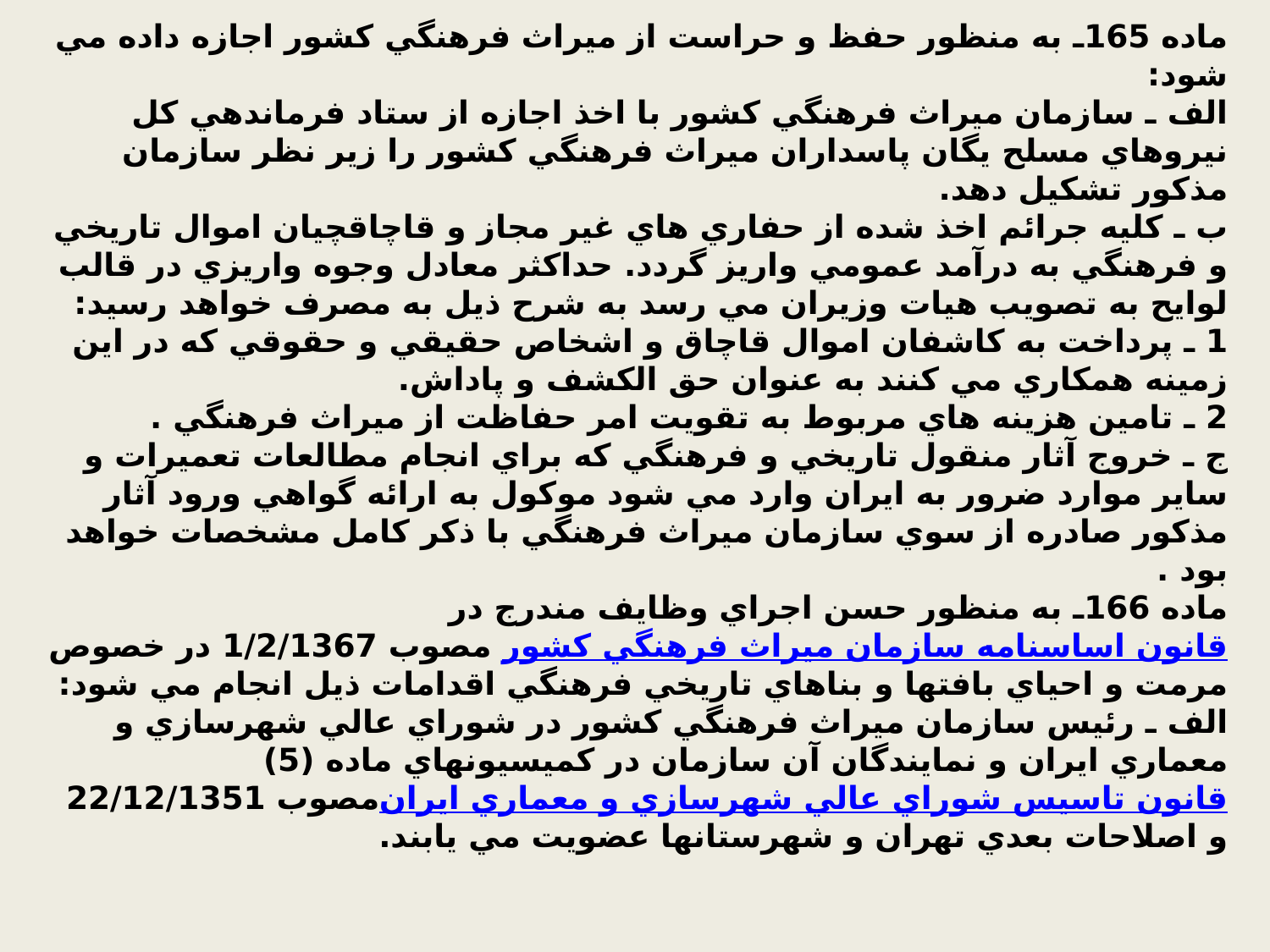

ماده 165ـ به منظور حفظ و حراست از ميراث فرهنگي كشور اجازه داده مي شود: 
الف ـ سازمان ميراث فرهنگي كشور با اخذ اجازه از ستاد فرماندهي كل نيروهاي مسلح يگان پاسداران ميراث فرهنگي كشور را زير نظر سازمان مذكور تشكيل دهد. 
ب ـ كليه جرائم اخذ شده از حفاري هاي غير مجاز و قاچاقچيان اموال تاريخي و فرهنگي به درآمد عمومي واريز گردد. حداكثر معادل وجوه واريزي در قالب لوايح به تصويب هيات وزيران مي رسد به شرح ذيل به مصرف خواهد رسيد: 
1 ـ پرداخت به كاشفان اموال قاچاق و اشخاص حقيقي و حقوقي كه در اين زمينه همكاري مي كنند به عنوان حق الكشف و پاداش. 
2 ـ تامين هزينه هاي مربوط به تقويت امر حفاظت از ميراث فرهنگي . 
ج ـ خروج آثار منقول تاريخي و فرهنگي كه براي انجام مطالعات تعميرات و ساير موارد ضرور به ايران وارد مي شود موكول به ارائه گواهي ورود آثار مذكور صادره از سوي سازمان ميراث فرهنگي با ذكر كامل مشخصات خواهد بود . 
ماده 166ـ به منظور حسن اجراي وظايف مندرج در قانون اساسنامه سازمان ميراث فرهنگي كشور مصوب 1/2/1367 در خصوص مرمت و احياي بافتها و بناهاي تاريخي فرهنگي اقدامات ذيل انجام مي شود: 
الف ـ رئيس سازمان ميراث فرهنگي كشور در شوراي عالي شهرسازي و معماري ايران و نمايندگان آن سازمان در كميسيونهاي ماده (5) قانون تاسيس شوراي عالي شهرسازي و معماري ايرانمصوب 22/12/1351 و اصلاحات بعدي تهران و شهرستانها عضويت مي يابند.